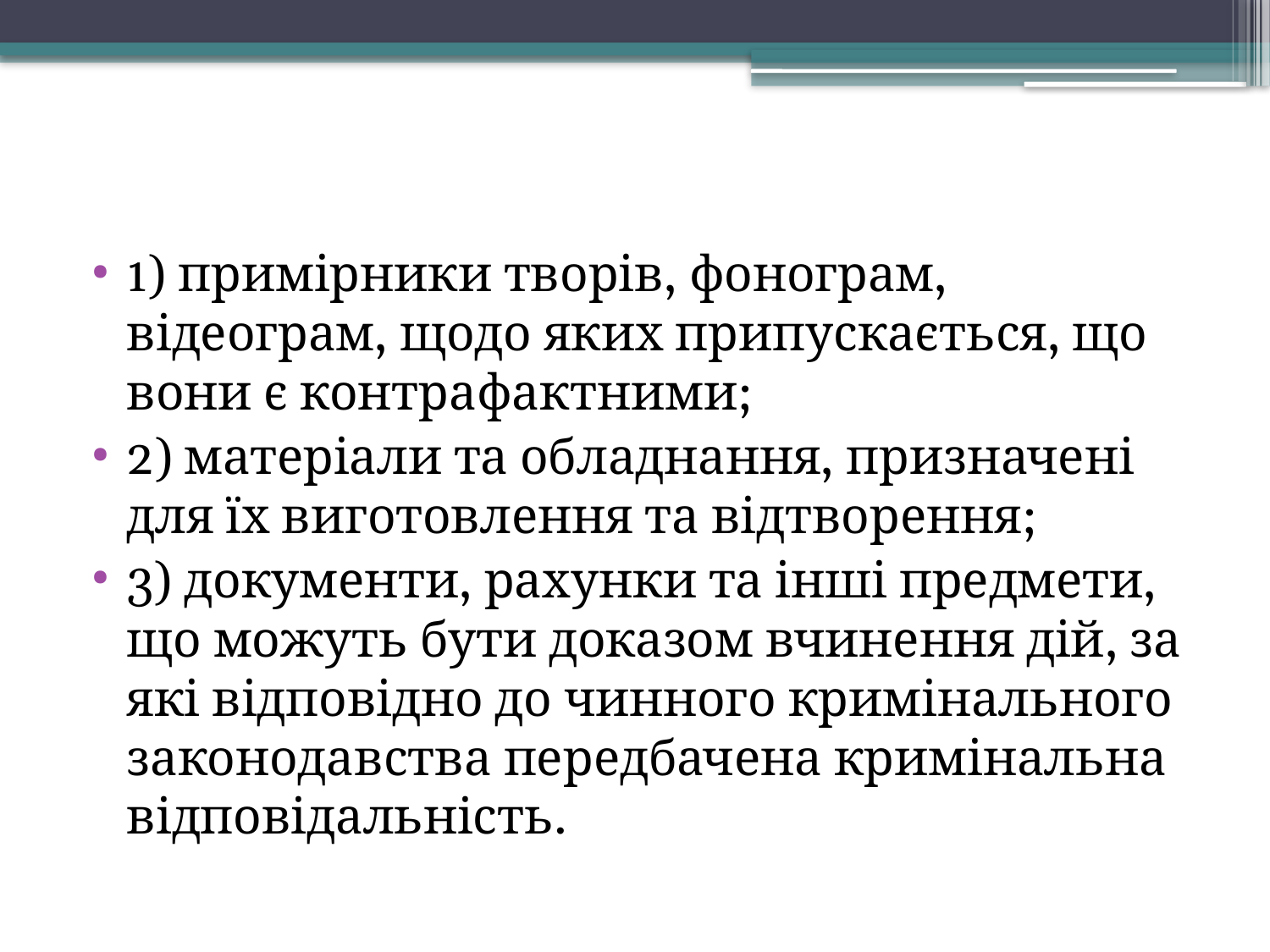

1) примірники творів, фонограм, відеограм, щодо яких припускається, що вони є контрафактними;
2) матеріали та обладнання, призначені для їх виготовлення та відтворення;
3) документи, рахунки та інші предмети, що можуть бути доказом вчинення дій, за які відповідно до чинного кримінального законодавства передбачена кримінальна відповідальність.